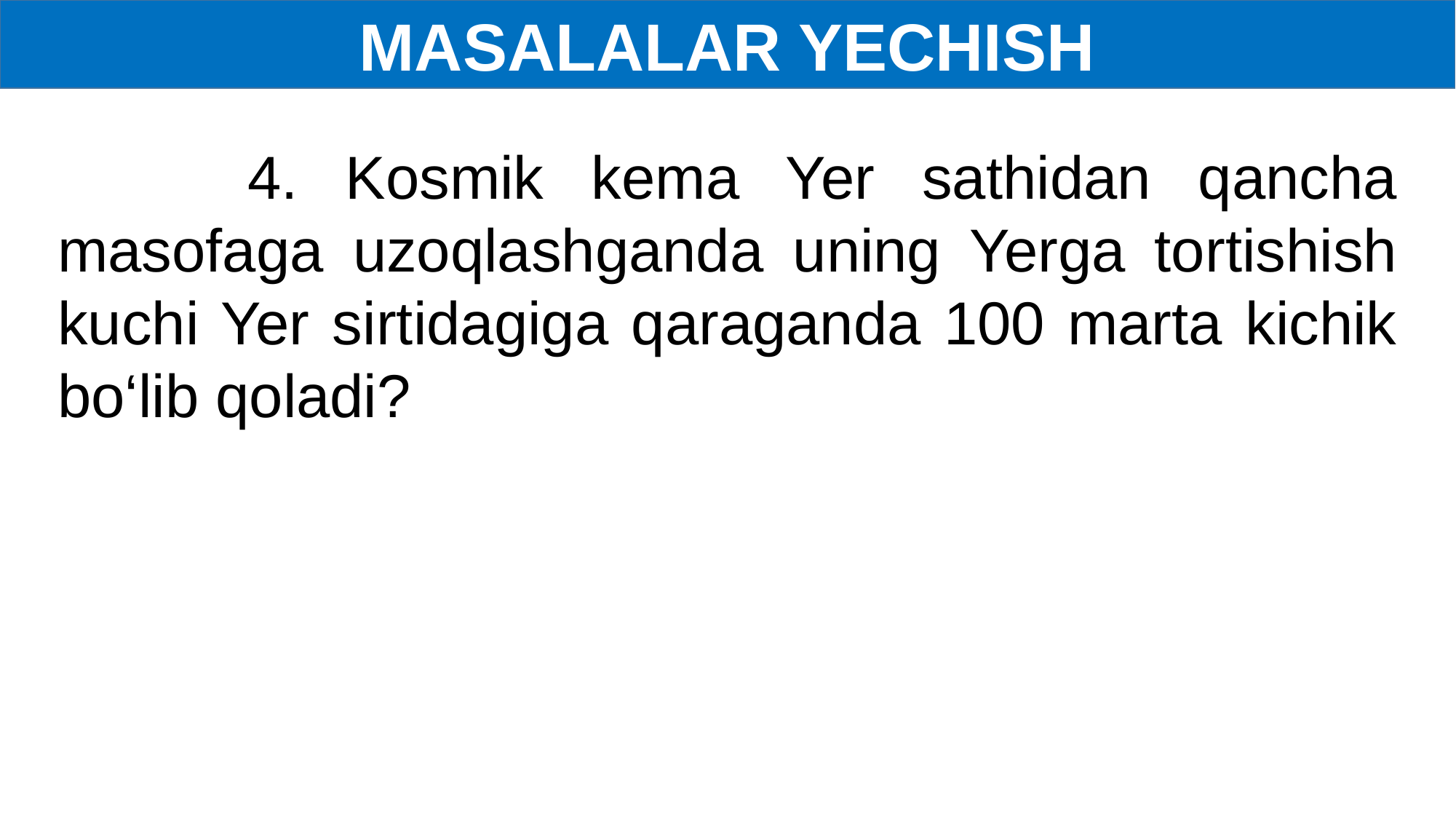

MASALALAR YECHISH
    4. Kosmik kema Yer sathidan qancha masofaga uzoqlashganda uning Yerga tortishish kuchi Yer sirtidagiga qaraganda 100 marta kichik bo‘lib qoladi?